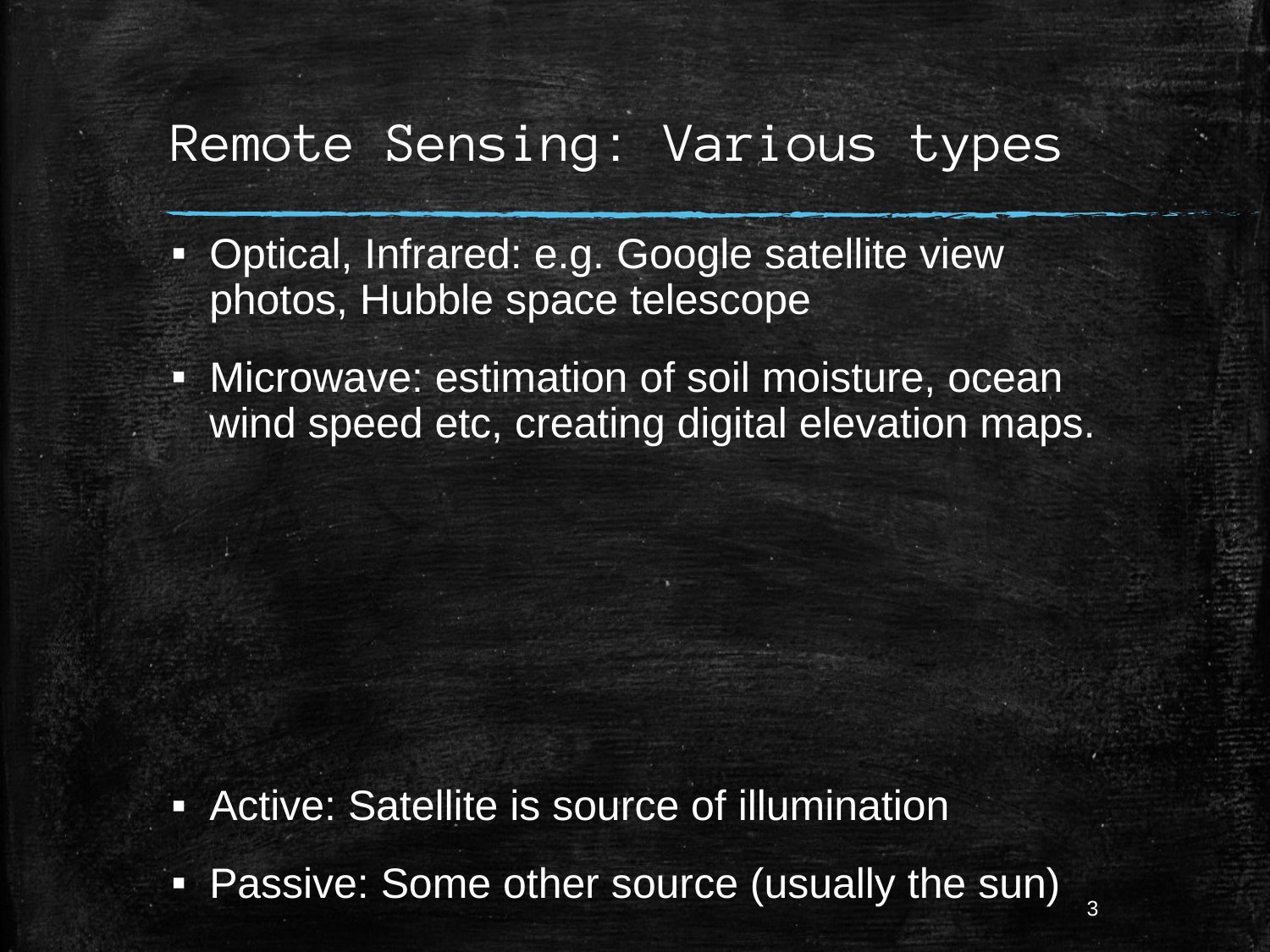

# Remote Sensing: Various types
Optical, Infrared: e.g. Google satellite view photos, Hubble space telescope
Microwave: estimation of soil moisture, ocean wind speed etc, creating digital elevation maps.

Active: Satellite is source of illumination
Passive: Some other source (usually the sun)
3